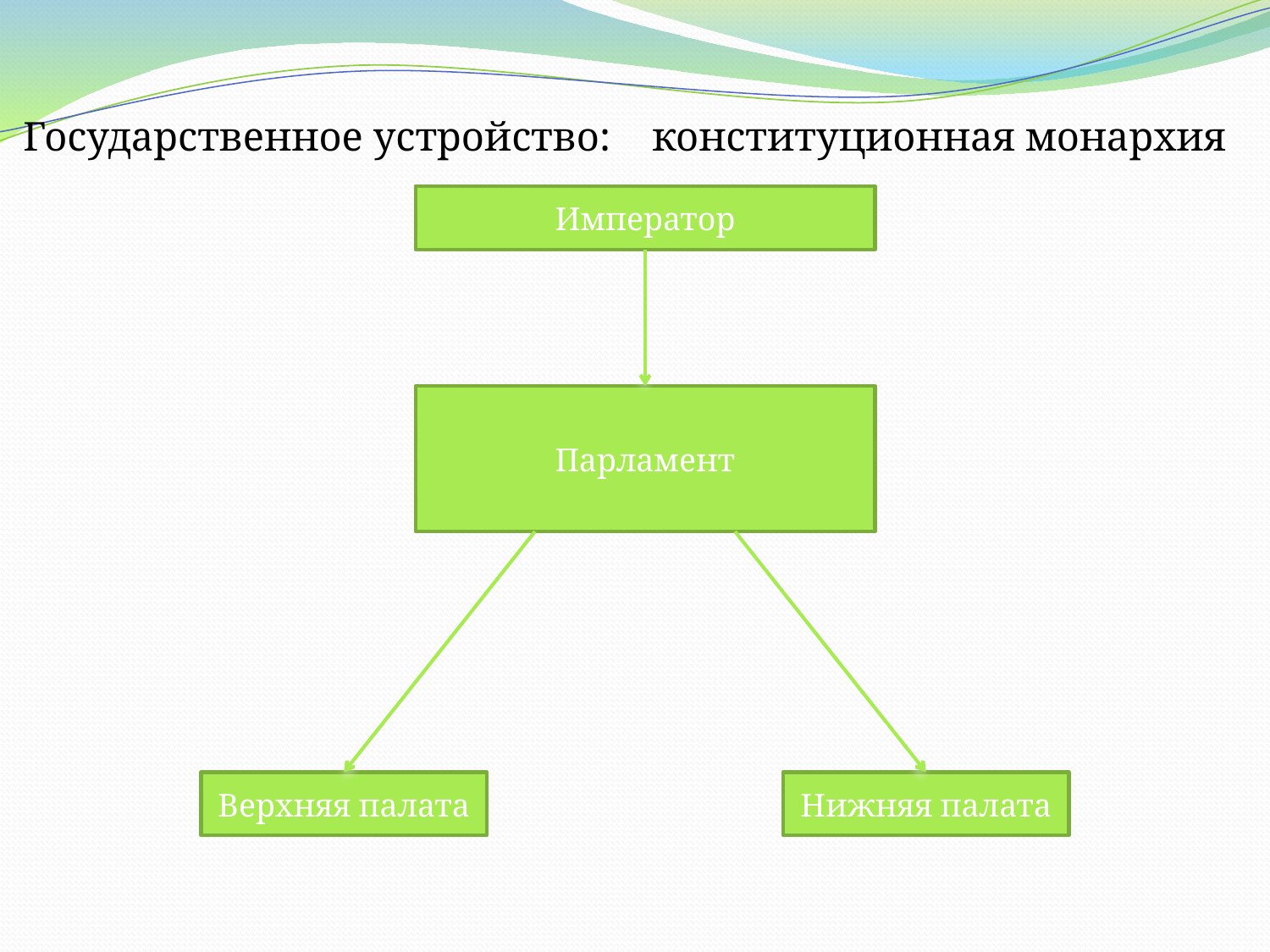

# Государственное устройство:    конституционная монархия
Император
Парламент
Верхняя палата
Нижняя палата